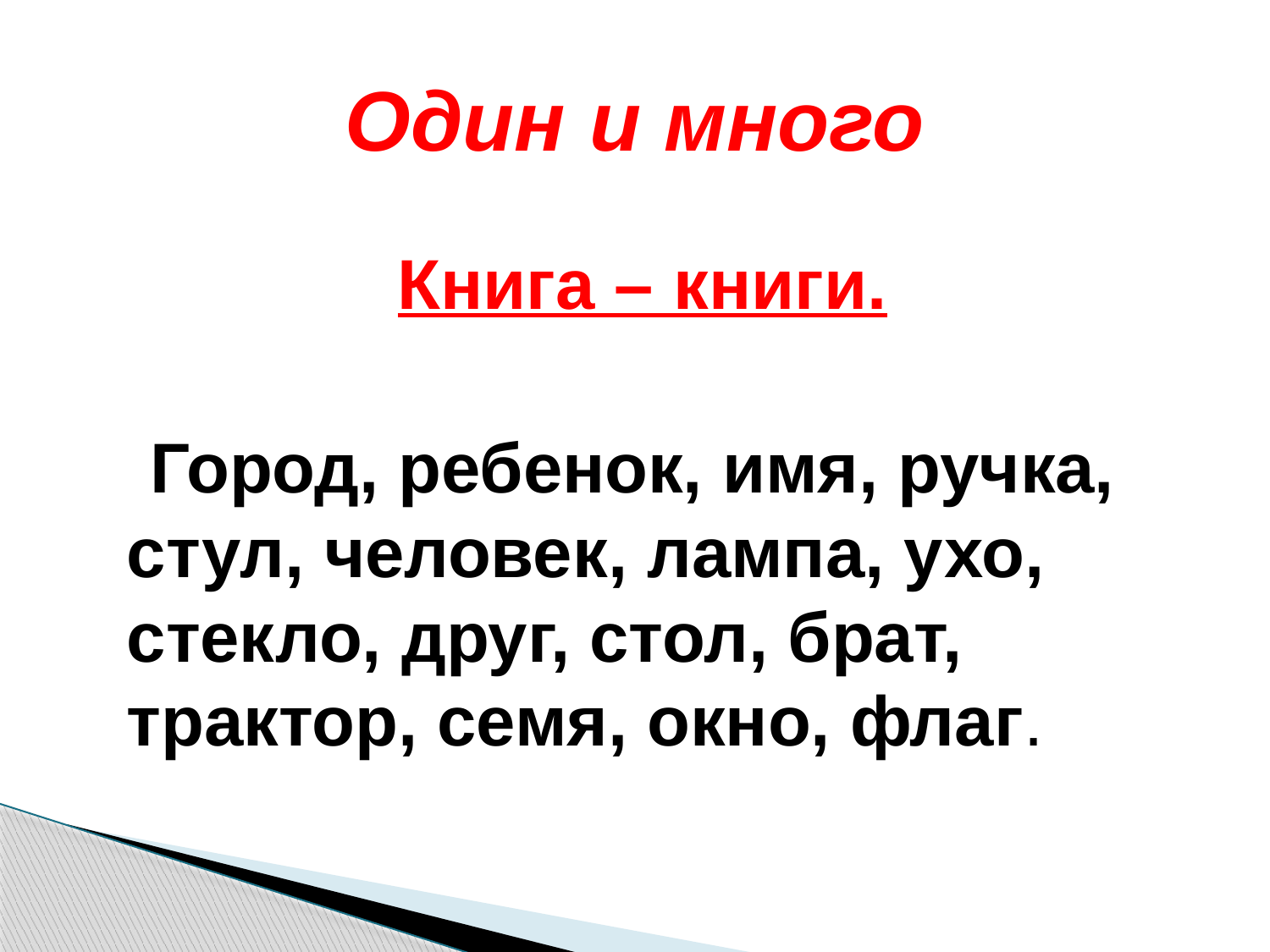

# Один и много
Книга – книги.

   Город, ребенок, имя, ручка, стул, человек, лампа, ухо, стекло, друг, стол, брат, трактор, семя, окно, флаг.